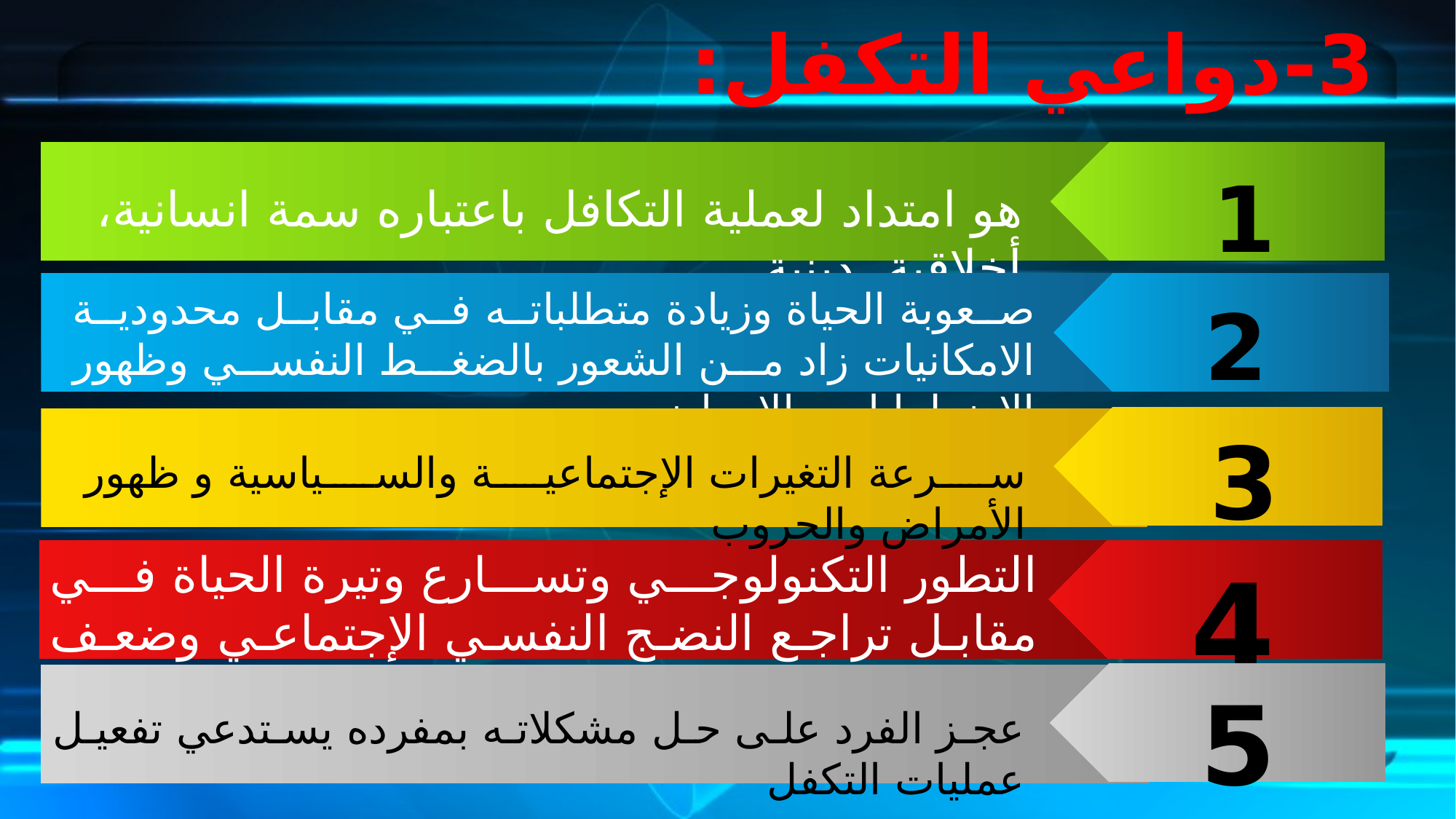

3-	دواعي التكفل:

1
هو امتداد لعملية التكافل باعتباره سمة انسانية، أخلاقية، دينية.

صعوبة الحياة وزيادة متطلباته في مقابل محدودية الامكانيات زاد من الشعور بالضغط النفسي وظهور الاضطرابات والامراض
2

سرعة التغيرات الإجتماعية والسياسية و ظهور الأمراض والحروب

3
التطور التكنولوجي وتسارع وتيرة الحياة في مقابل تراجع النضج النفسي الإجتماعي وضعف الآليات الدفاعية

4

5
عجز الفرد على حل مشكلاته بمفرده يستدعي تفعيل عمليات التكفل